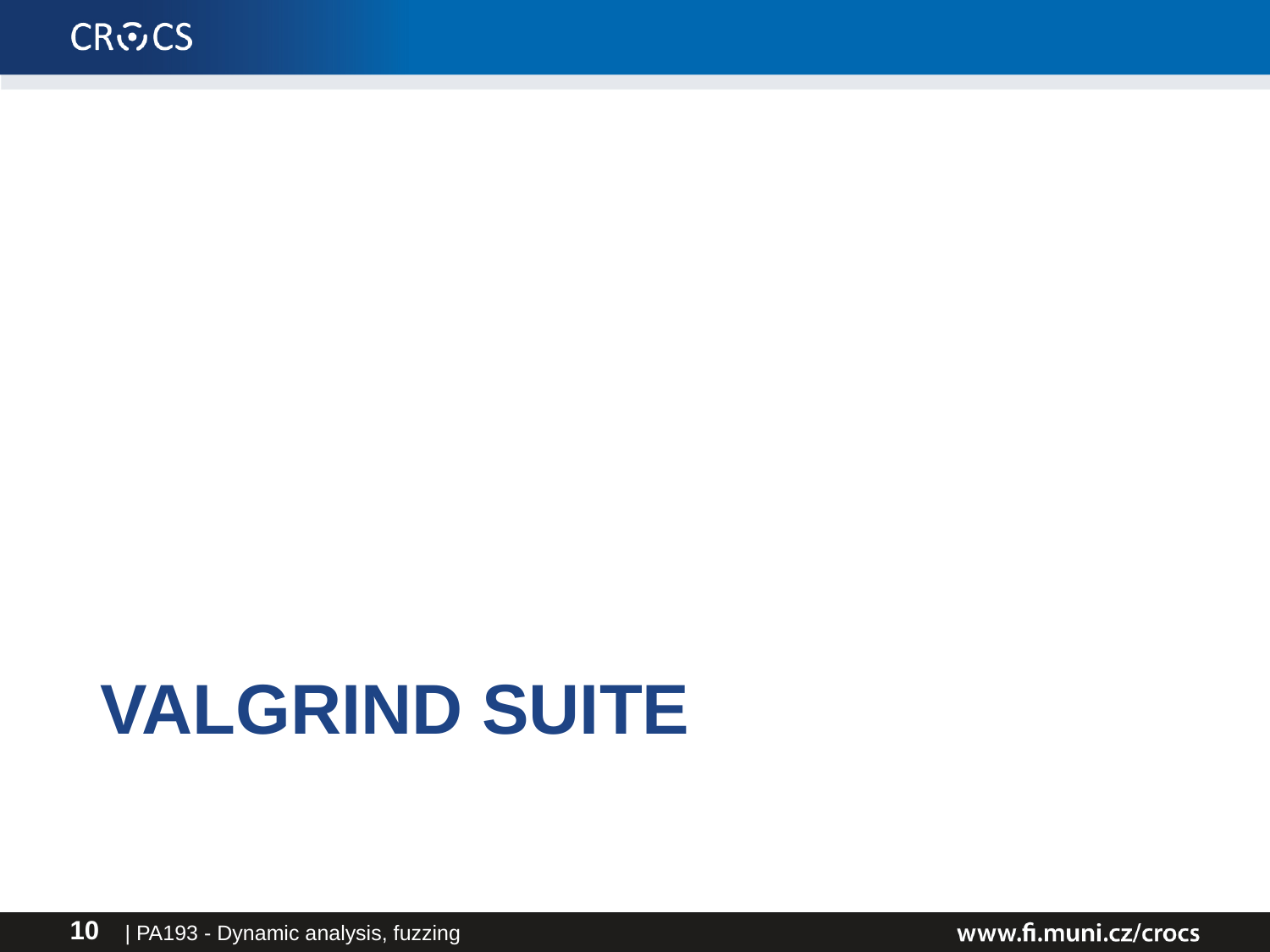

# Valgrind suite
| PA193 - Dynamic analysis, fuzzing
10